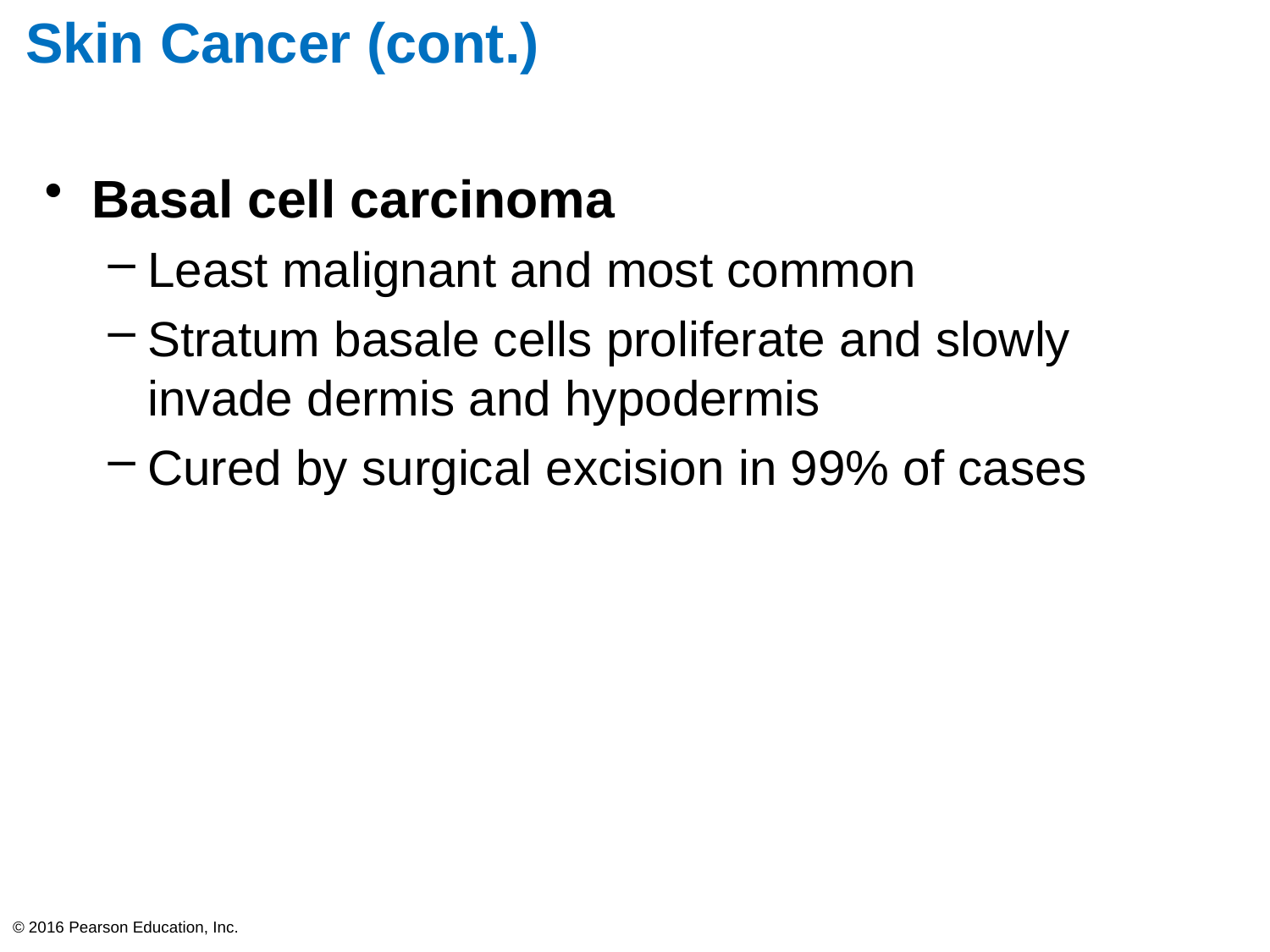

# Skin Cancer (cont.)
Basal cell carcinoma
Least malignant and most common
Stratum basale cells proliferate and slowly invade dermis and hypodermis
Cured by surgical excision in 99% of cases
© 2016 Pearson Education, Inc.